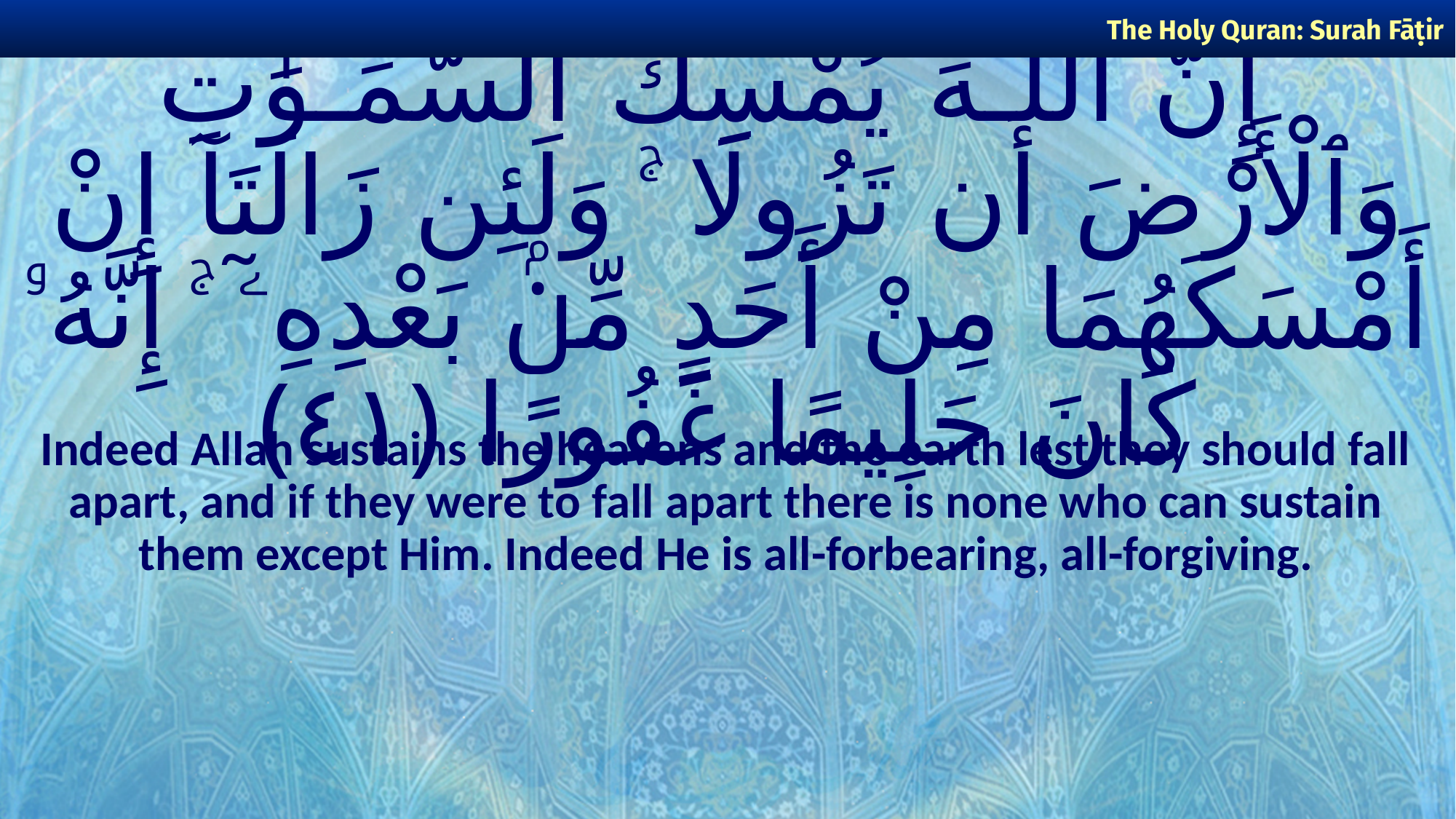

The Holy Quran: Surah Fāṭir
# إِنَّ ٱللَّـهَ يُمْسِكُ ٱلسَّمَـٰوَٰتِ وَٱلْأَرْضَ أَن تَزُولَا ۚ وَلَئِن زَالَتَآ إِنْ أَمْسَكَهُمَا مِنْ أَحَدٍ مِّنۢ بَعْدِهِۦٓ ۚ إِنَّهُۥ كَانَ حَلِيمًا غَفُورًا ﴿٤١﴾
Indeed Allah sustains the heavens and the earth lest they should fall apart, and if they were to fall apart there is none who can sustain them except Him. Indeed He is all-forbearing, all-forgiving.